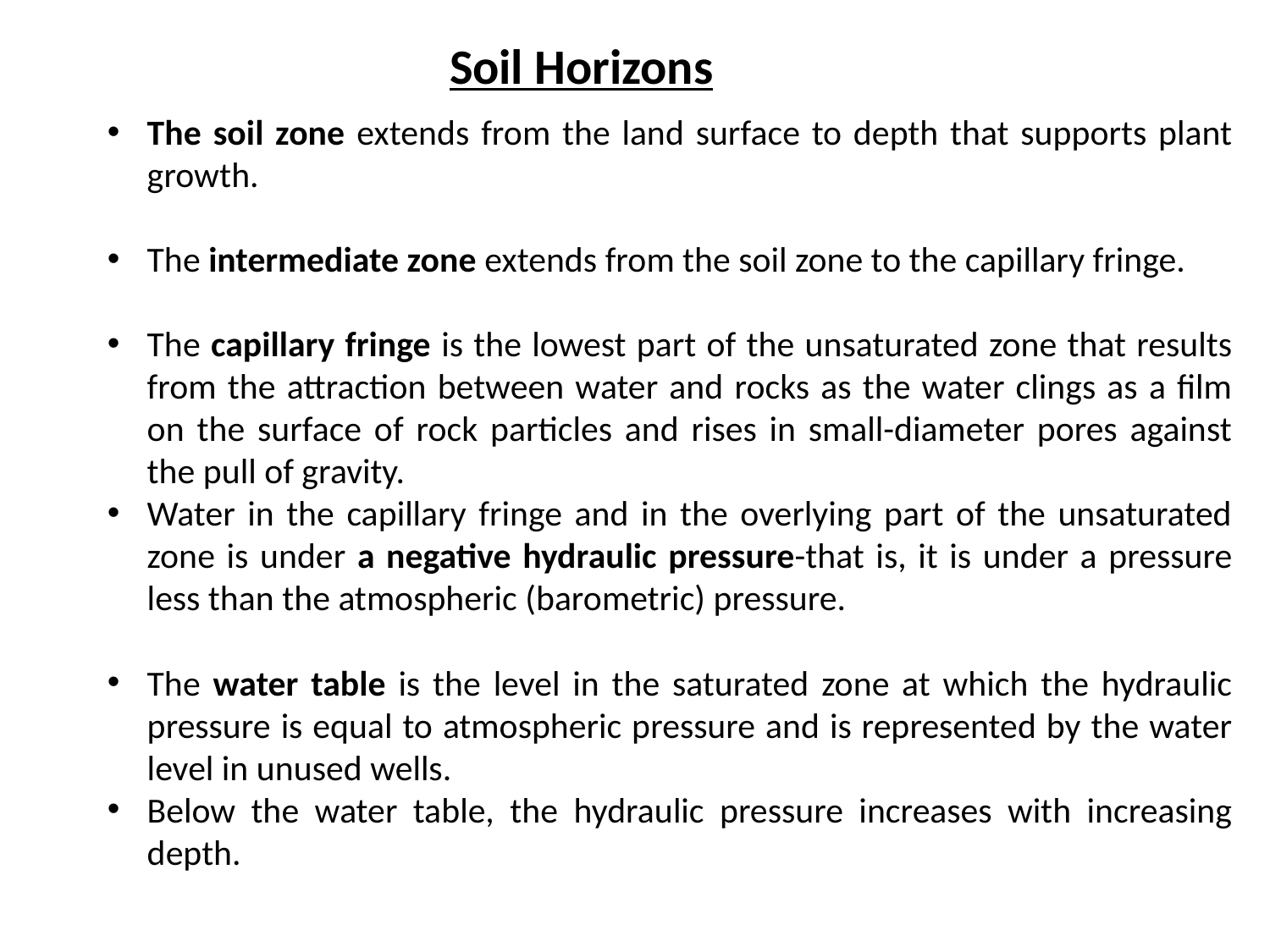

Soil Horizons
The soil zone extends from the land surface to depth that supports plant growth.

The intermediate zone extends from the soil zone to the capillary fringe.

The capillary fringe is the lowest part of the unsaturated zone that results from the attraction between water and rocks as the water clings as a film on the surface of rock particles and rises in small-diameter pores against the pull of gravity.
Water in the capillary fringe and in the overlying part of the unsaturated zone is under a negative hydraulic pressure-that is, it is under a pressure less than the atmospheric (barometric) pressure.

The water table is the level in the saturated zone at which the hydraulic pressure is equal to atmospheric pressure and is represented by the water level in unused wells.
Below the water table, the hydraulic pressure increases with increasing depth.